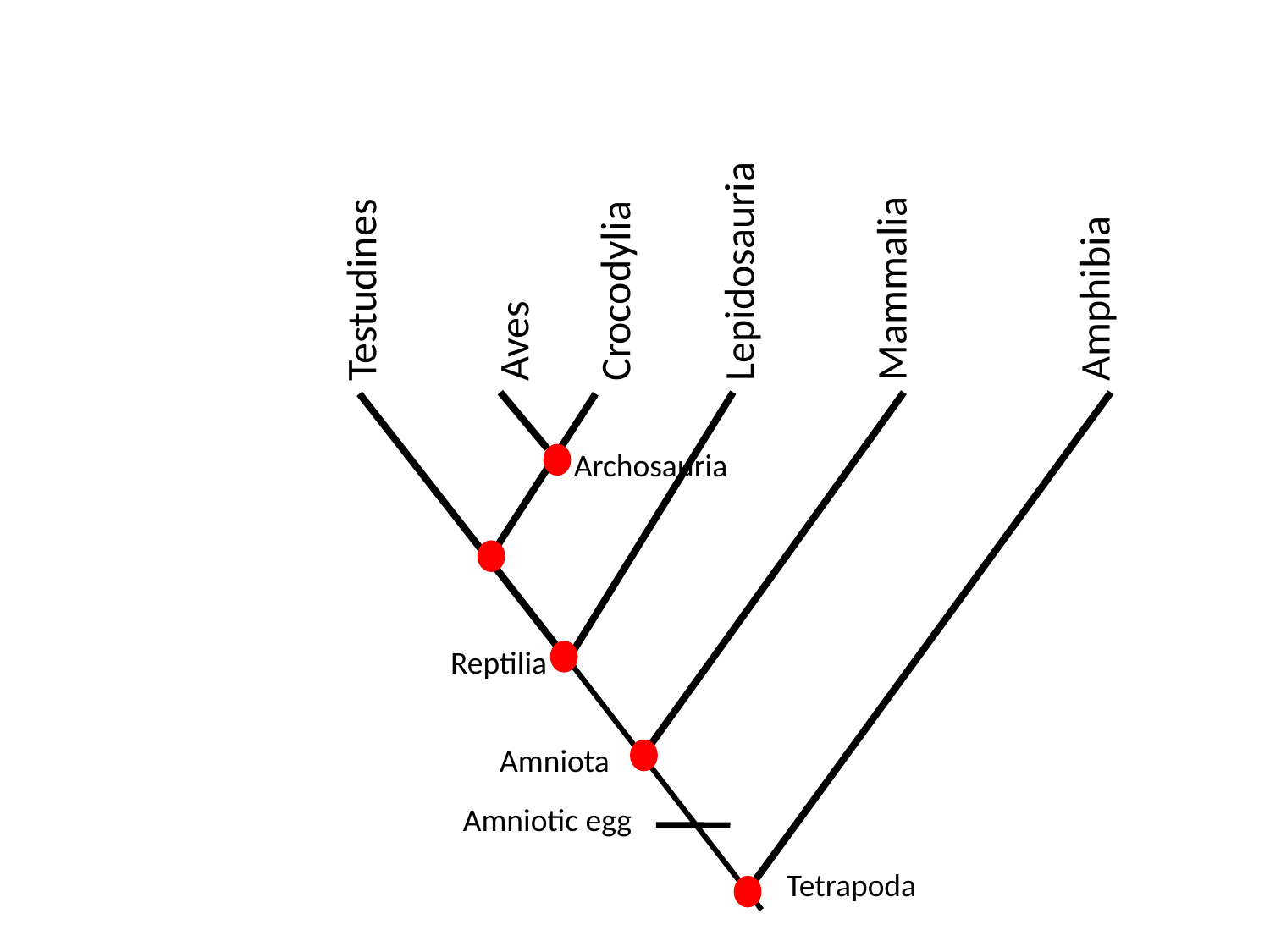

Testudines

Aves

Crocodylia

Lepidosauria

Mammalia

Amphibia
Archosauria

Reptilia

Amniota

Amniotic egg
Tetrapoda